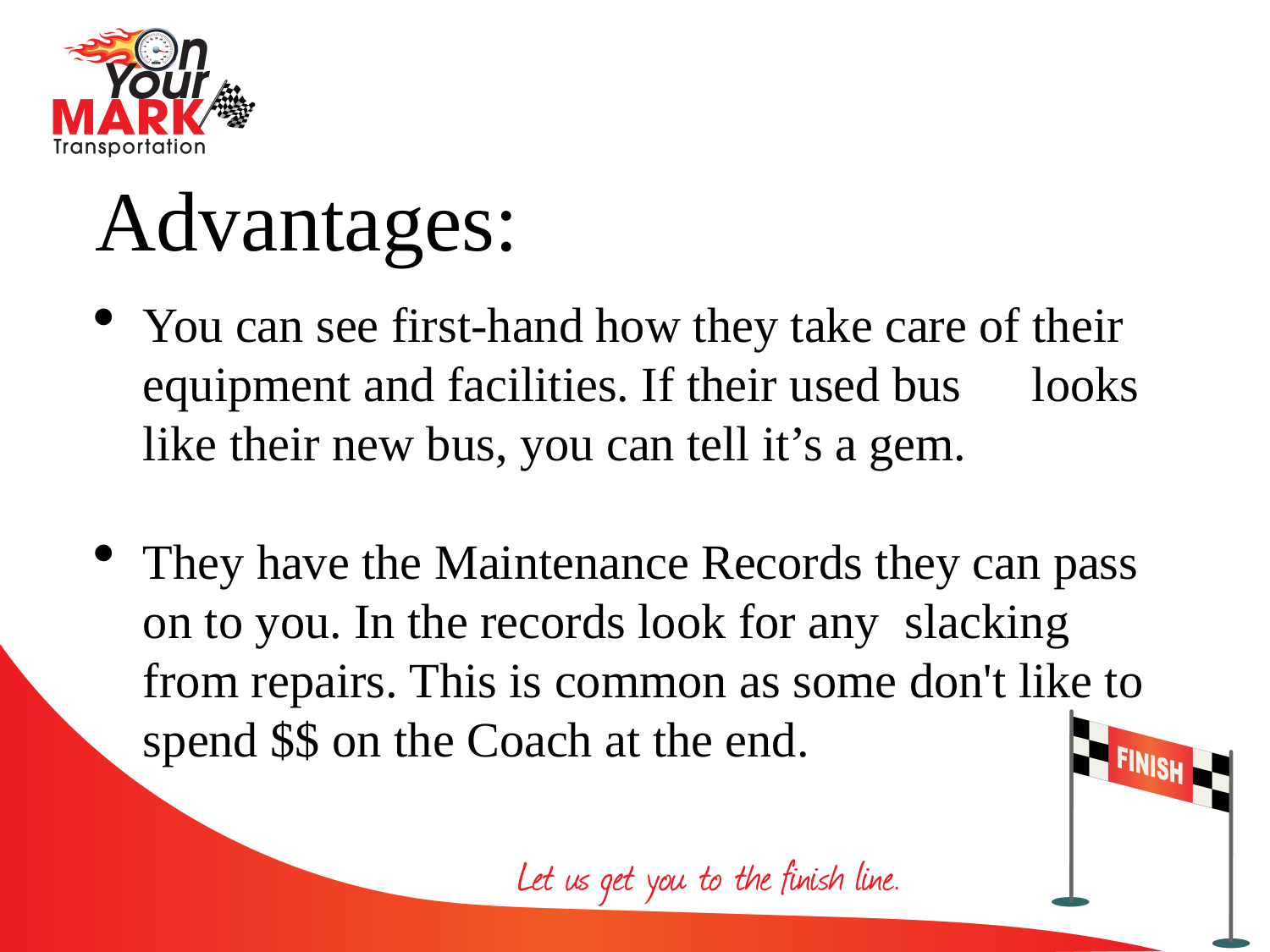

Advantages:

You can see first-hand how they take care of their equipment and facilities. If their used bus 	looks like their new bus, you can tell it’s a gem.

They have the Maintenance Records they can pass on to you. In the records look for any 	slacking from repairs. This is common as some don't like to spend $$ on the Coach at the end.